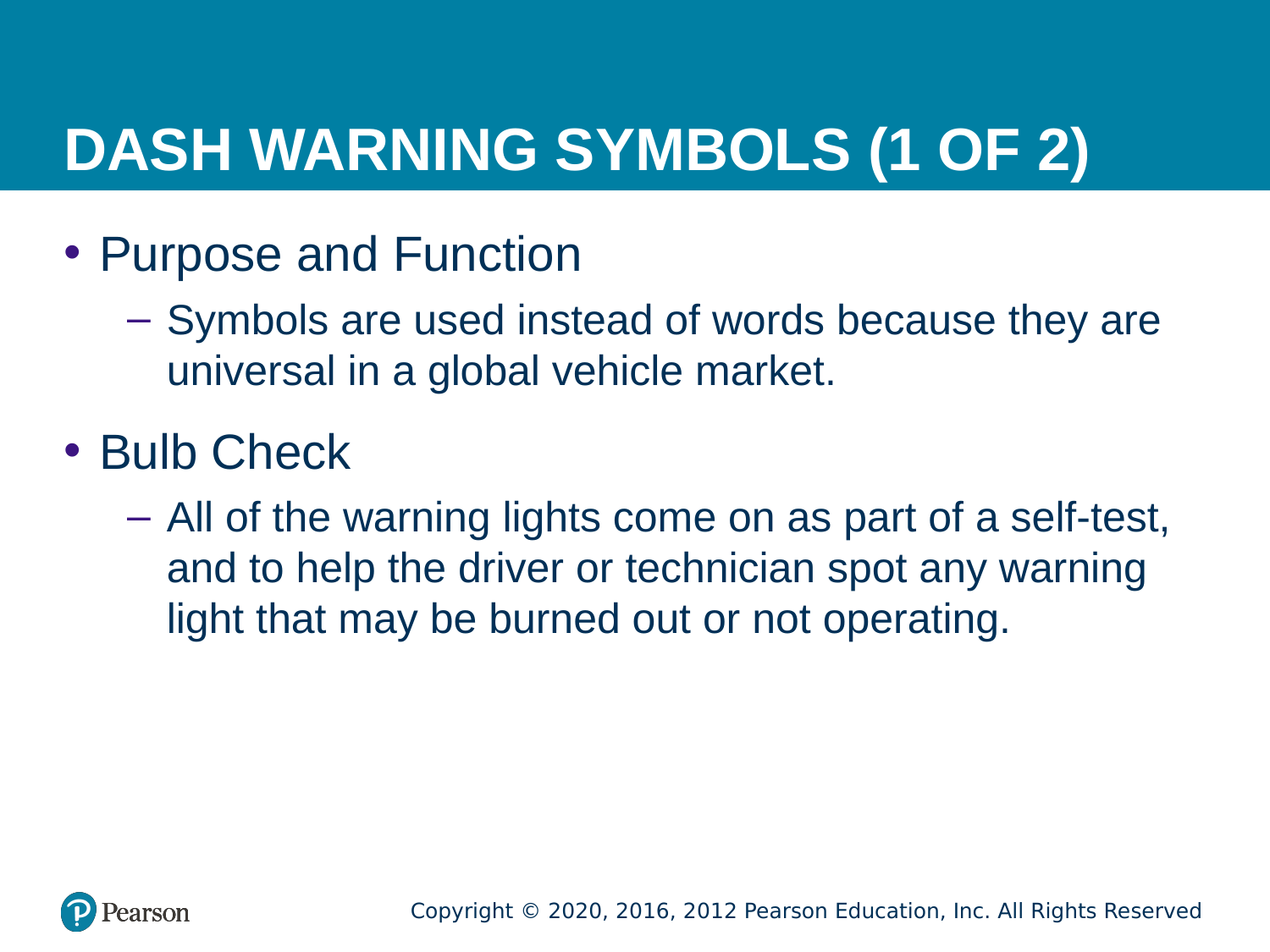

# DASH WARNING SYMBOLS (1 OF 2)
Purpose and Function
Symbols are used instead of words because they are universal in a global vehicle market.
Bulb Check
All of the warning lights come on as part of a self-test, and to help the driver or technician spot any warning light that may be burned out or not operating.